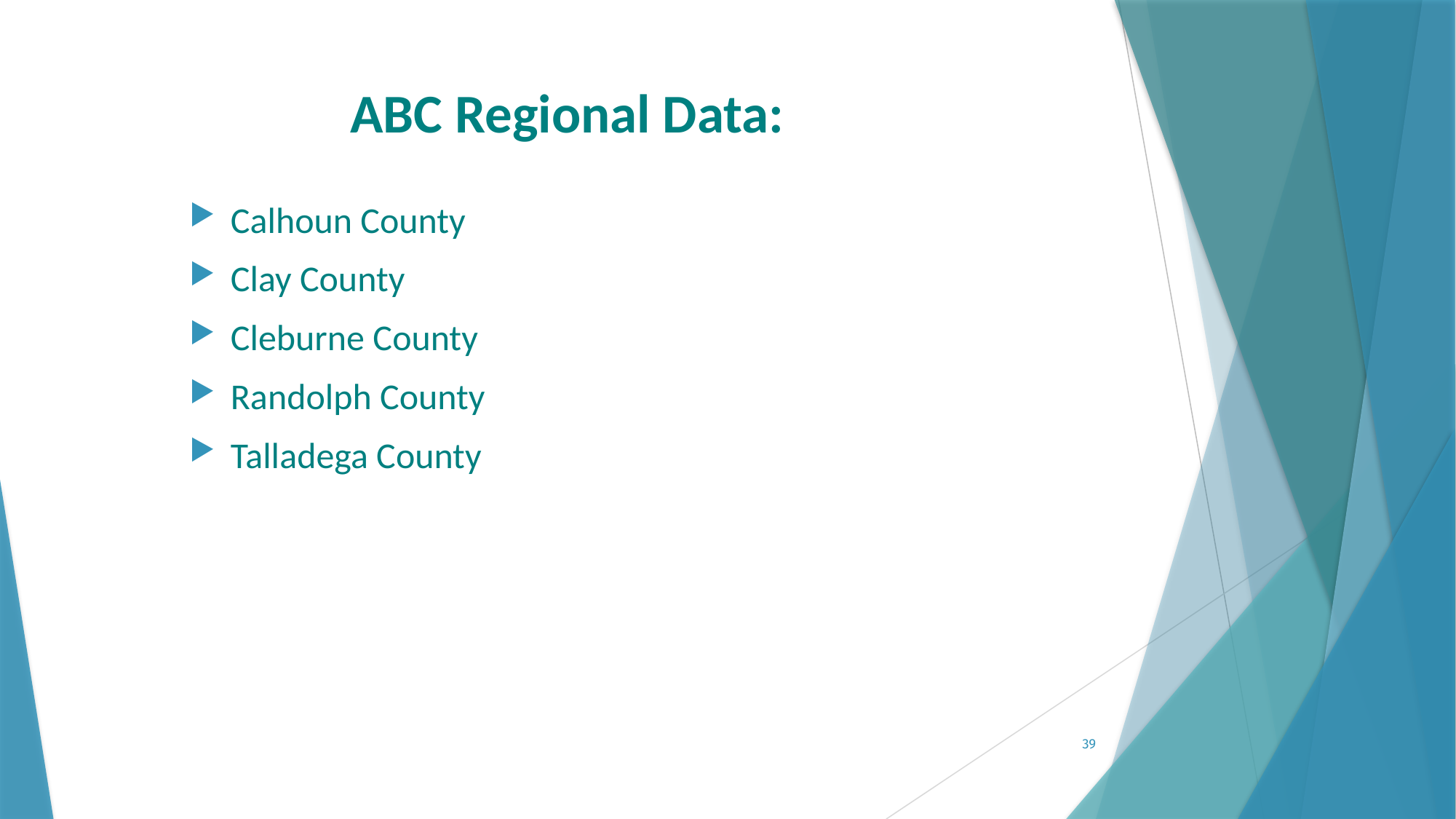

# ABC Regional Data:
Calhoun County
Clay County
Cleburne County
Randolph County
Talladega County
39